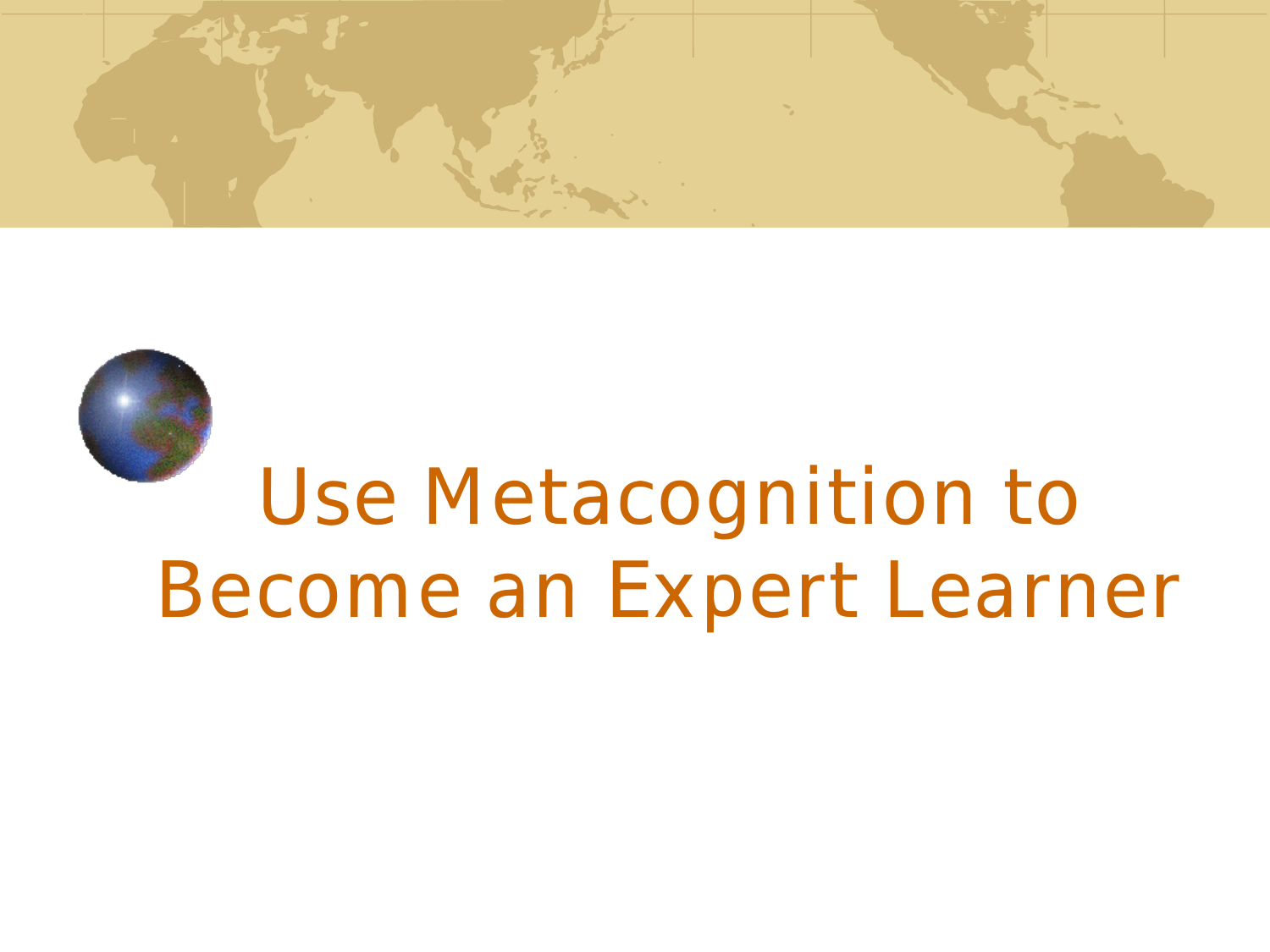

# Use Metacognition to Become an Expert Learner